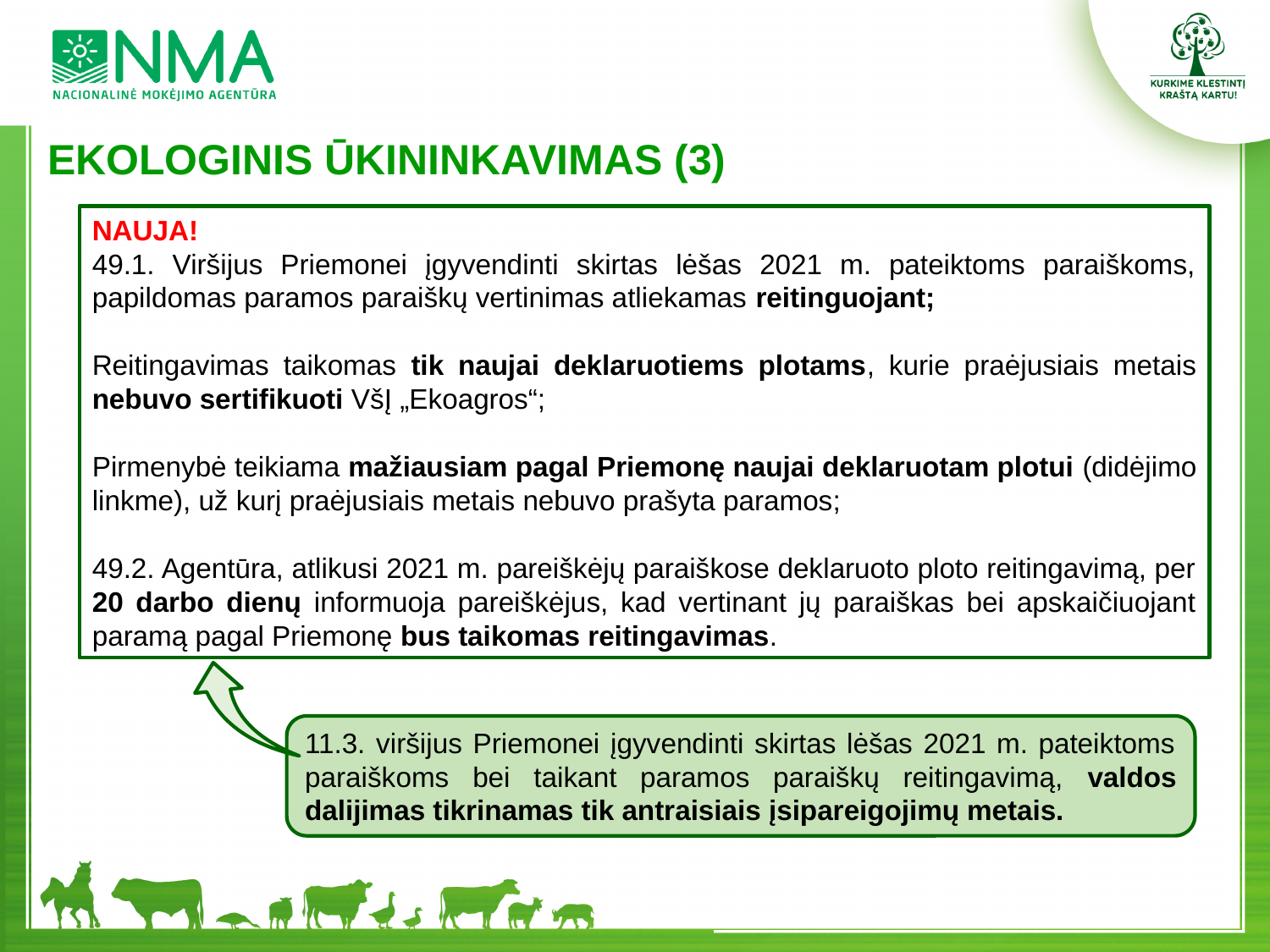

EKOLOGINIS ŪKININKAVIMAS (3)

NAUJA!
49.1. Viršijus Priemonei įgyvendinti skirtas lėšas 2021 m. pateiktoms paraiškoms, papildomas paramos paraiškų vertinimas atliekamas reitinguojant;

Reitingavimas taikomas tik naujai deklaruotiems plotams, kurie praėjusiais metais nebuvo sertifikuoti VšĮ „Ekoagros“;

Pirmenybė teikiama mažiausiam pagal Priemonę naujai deklaruotam plotui (didėjimo linkme), už kurį praėjusiais metais nebuvo prašyta paramos;

49.2. Agentūra, atlikusi 2021 m. pareiškėjų paraiškose deklaruoto ploto reitingavimą, per 20 darbo dienų informuoja pareiškėjus, kad vertinant jų paraiškas bei apskaičiuojant paramą pagal Priemonę bus taikomas reitingavimas.

11.3. viršijus Priemonei įgyvendinti skirtas lėšas 2021 m. pateiktoms paraiškoms bei taikant paramos paraiškų reitingavimą, valdos dalijimas tikrinamas tik antraisiais įsipareigojimų metais.